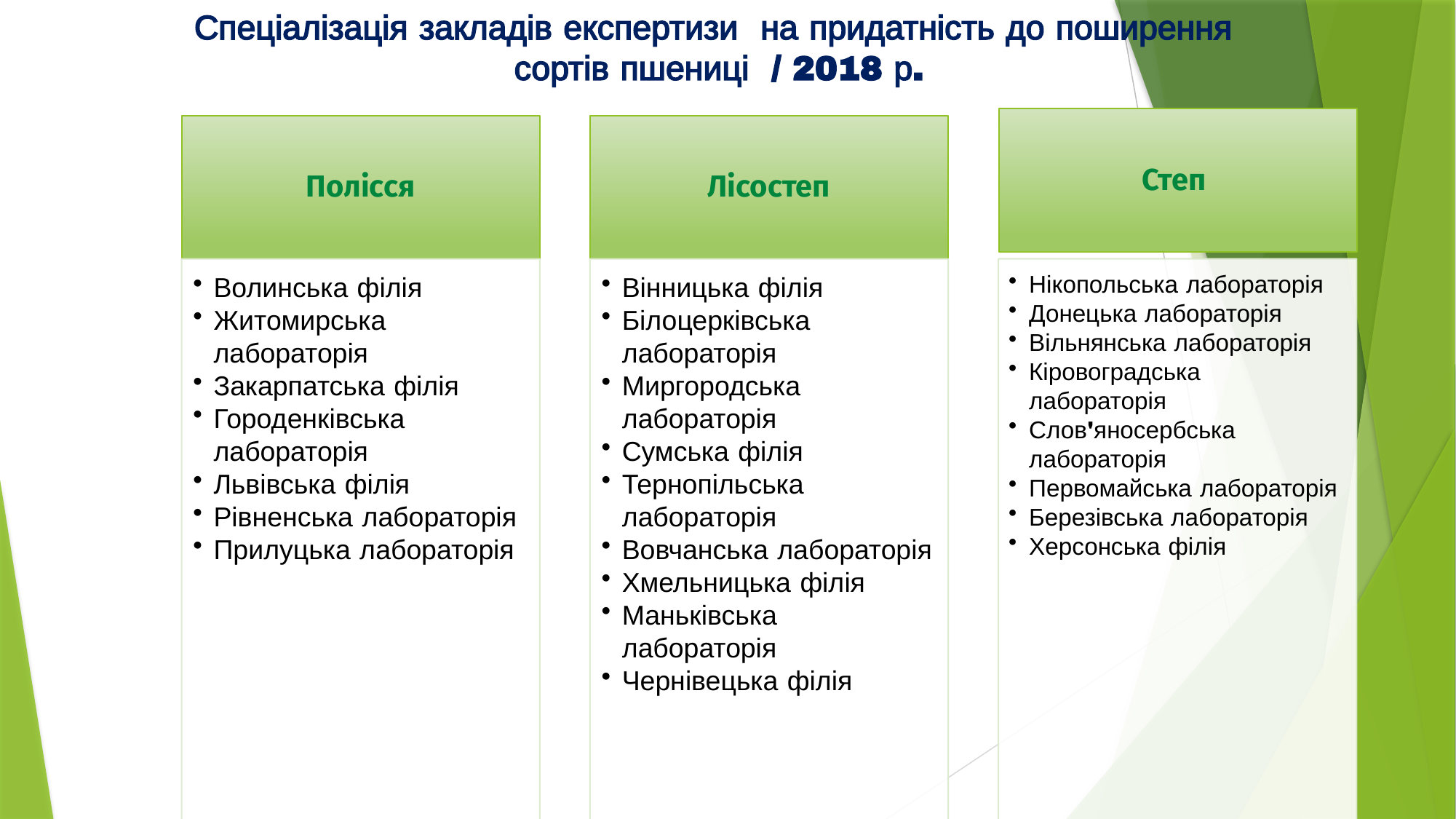

# Спеціалізація закладів експертизи  на придатність до поширення  сортів пшениці  / 2018 р.
Полісся
Волинська філія
Житомирська лабораторія
Закарпатська філія
Городенківська лабораторія
Львівська філія
Рівненська лабораторія
Прилуцька лабораторія
Лісостеп
Вінницька філія
Білоцерківська лабораторія
Миргородська лабораторія
Сумська філія
Тернопільська лабораторія
Вовчанська лабораторія
Хмельницька філія
Маньківська лабораторія
Чернівецька філія
Степ
Нікопольська лабораторія
Донецька лабораторія
Вільнянська лабораторія
Кіровоградська лабораторія
Слов'яносербська лабораторія
Первомайська лабораторія
Березівська лабораторія
Херсонська філія